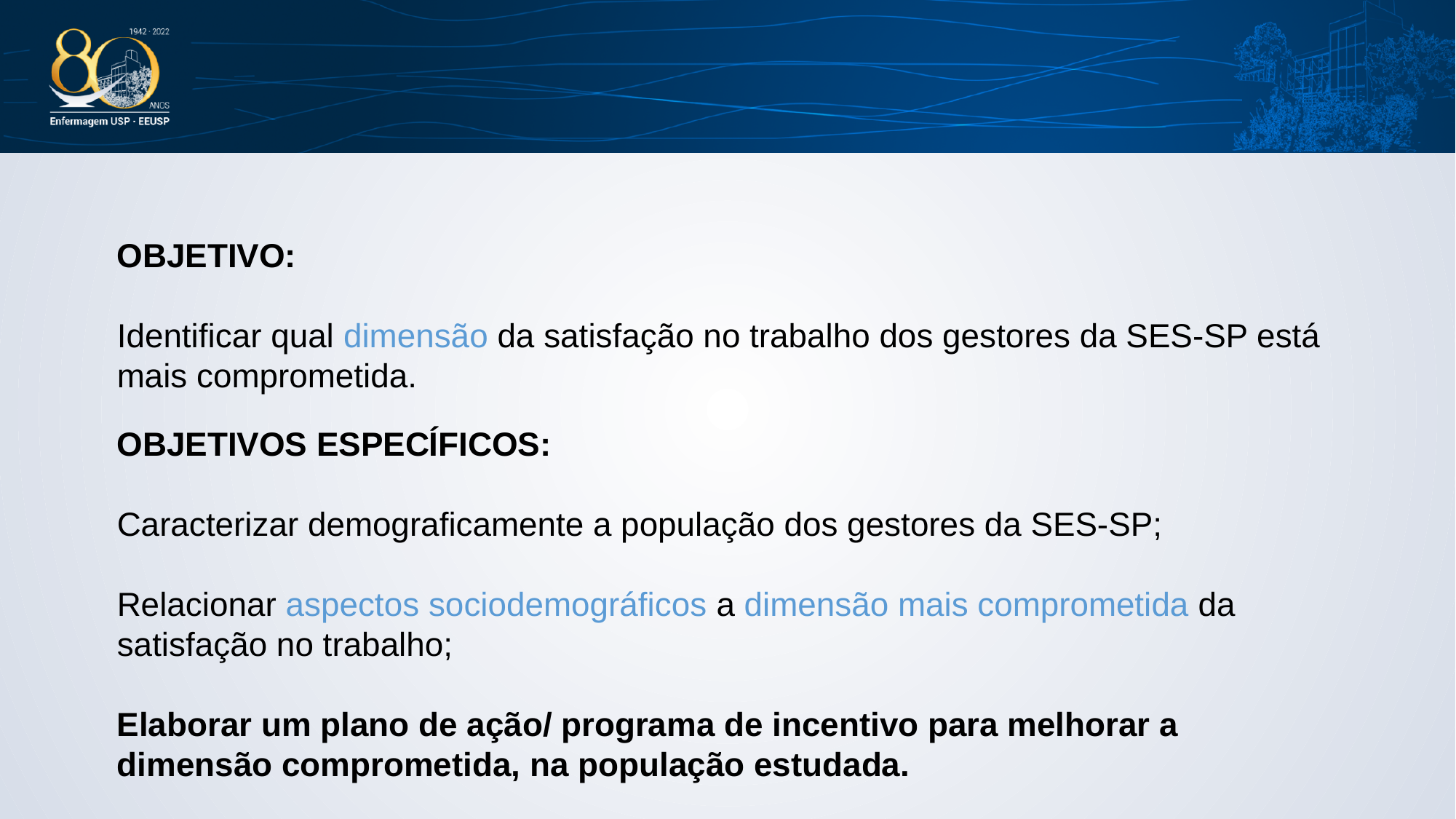

OBJETIVO:

Identificar qual dimensão da satisfação no trabalho dos gestores da SES-SP está mais comprometida.
OBJETIVOS ESPECÍFICOS:

Caracterizar demograficamente a população dos gestores da SES-SP;

Relacionar aspectos sociodemográficos a dimensão mais comprometida da satisfação no trabalho;

Elaborar um plano de ação/ programa de incentivo para melhorar a dimensão comprometida, na população estudada.